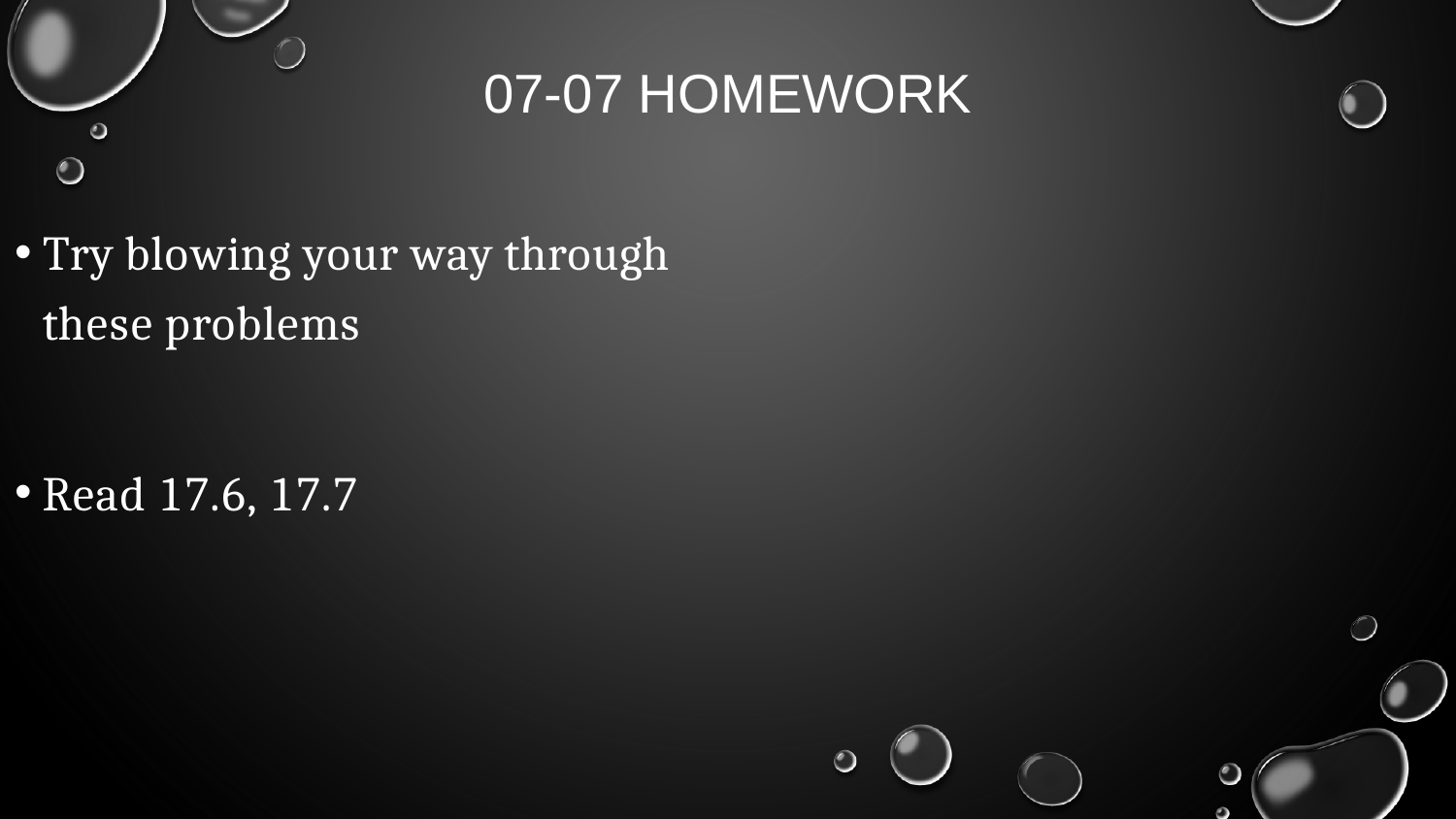

# 07-07 Homework
Try blowing your way through these problems

Read 17.6, 17.7